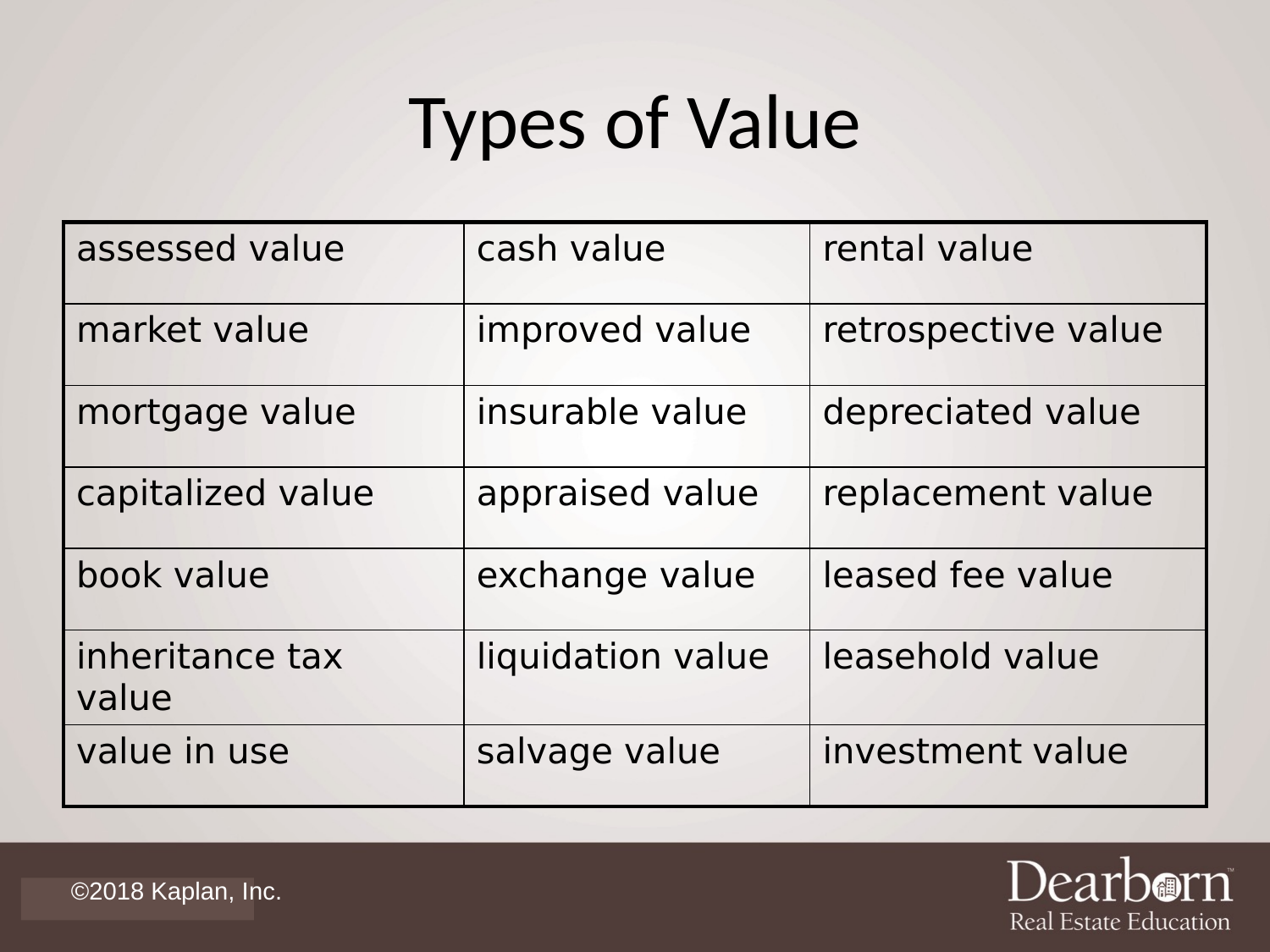

# Types of Value
| assessed value | cash value | rental value |
| --- | --- | --- |
| market value | improved value | retrospective value |
| mortgage value | insurable value | depreciated value |
| capitalized value | appraised value | replacement value |
| book value | exchange value | leased fee value |
| inheritance tax value | liquidation value | leasehold value |
| value in use | salvage value | investment value |